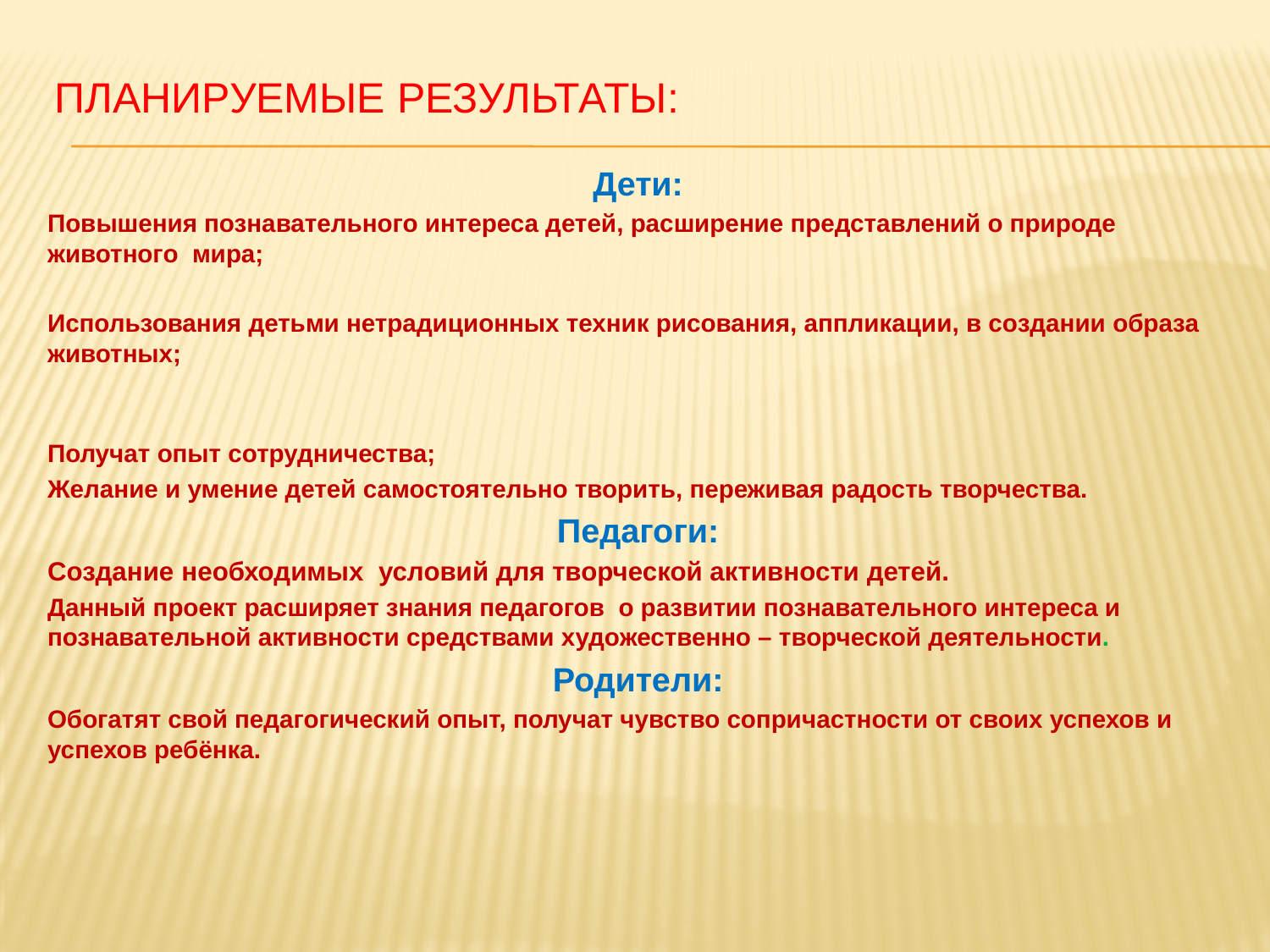

# Планируемые результаты:
Дети:
Повышения познавательного интереса детей, расширение представлений о природе животного  мира;

Использования детьми нетрадиционных техник рисования, аппликации, в создании образа животных;

Получат опыт сотрудничества;
Желание и умение детей самостоятельно творить, переживая радость творчества.
Педагоги:
Создание необходимых  условий для творческой активности детей.
Данный проект расширяет знания педагогов  о развитии познавательного интереса и познавательной активности средствами художественно – творческой деятельности.
Родители:
Обогатят свой педагогический опыт, получат чувство сопричастности от своих успехов и успехов ребёнка.